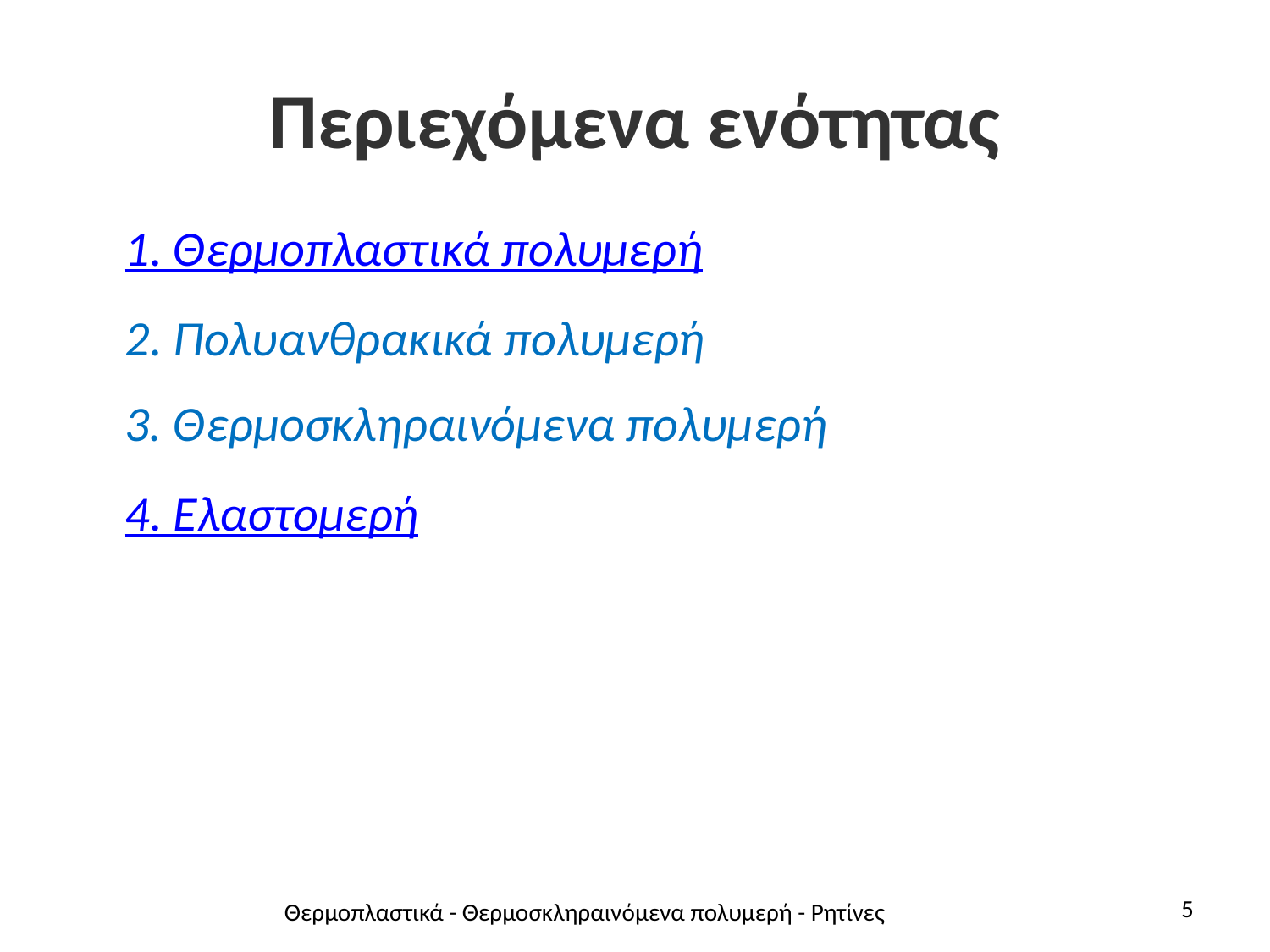

# Περιεχόμενα ενότητας
1. Θερμοπλαστικά πολυμερή
2. Πολυανθρακικά πολυμερή
3. Θερμοσκληραινόμενα πολυμερή
4. Ελαστομερή
5
Θερμοπλαστικά - Θερμοσκληραινόμενα πολυμερή - Ρητίνες